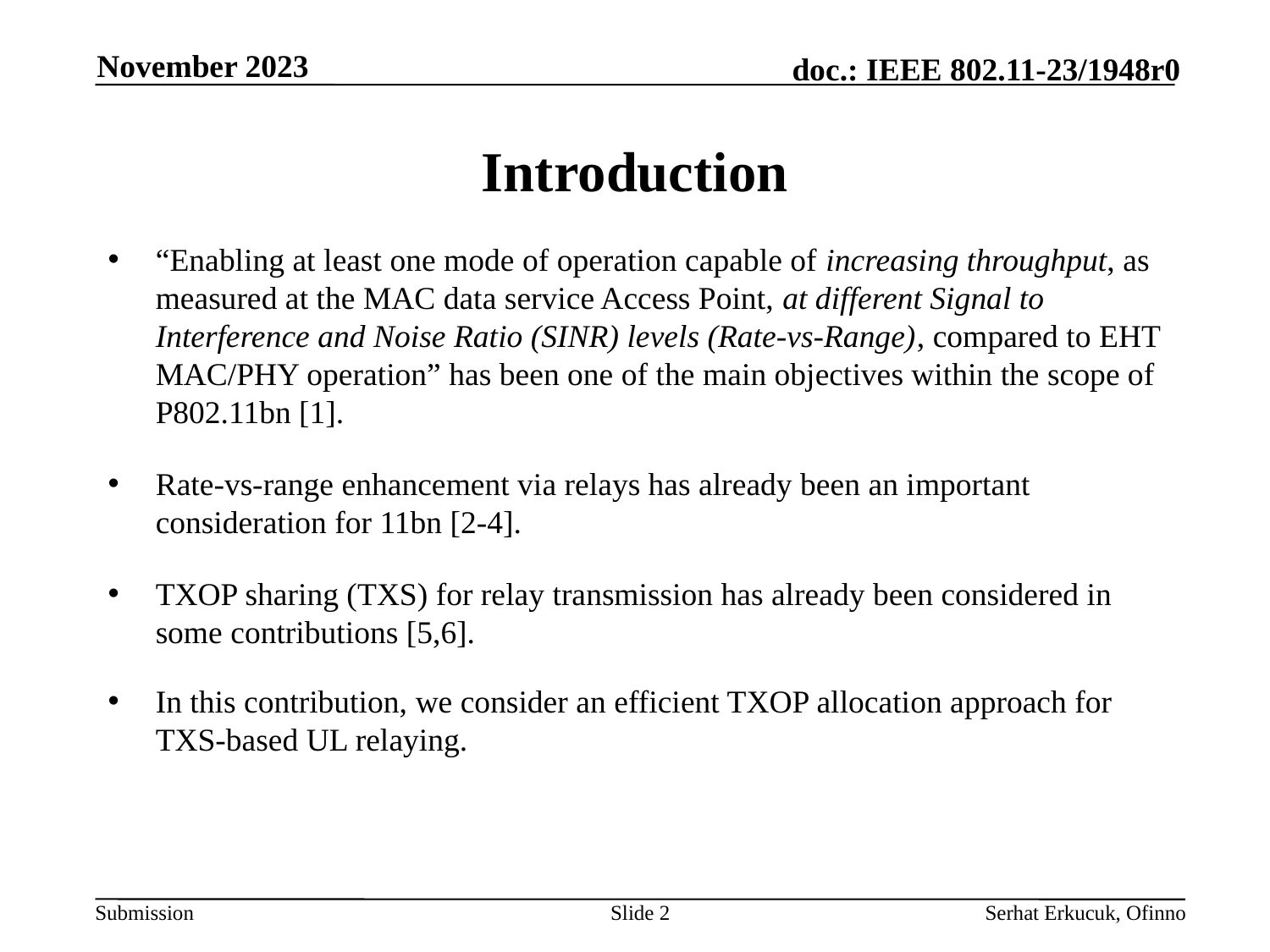

November 2023
# Introduction
“Enabling at least one mode of operation capable of increasing throughput, as measured at the MAC data service Access Point, at different Signal to Interference and Noise Ratio (SINR) levels (Rate-vs-Range), compared to EHT MAC/PHY operation” has been one of the main objectives within the scope of P802.11bn [1].

Rate-vs-range enhancement via relays has already been an important consideration for 11bn [2-4].

TXOP sharing (TXS) for relay transmission has already been considered in some contributions [5,6].

In this contribution, we consider an efficient TXOP allocation approach for TXS-based UL relaying.

Slide 2
Serhat Erkucuk, Ofinno